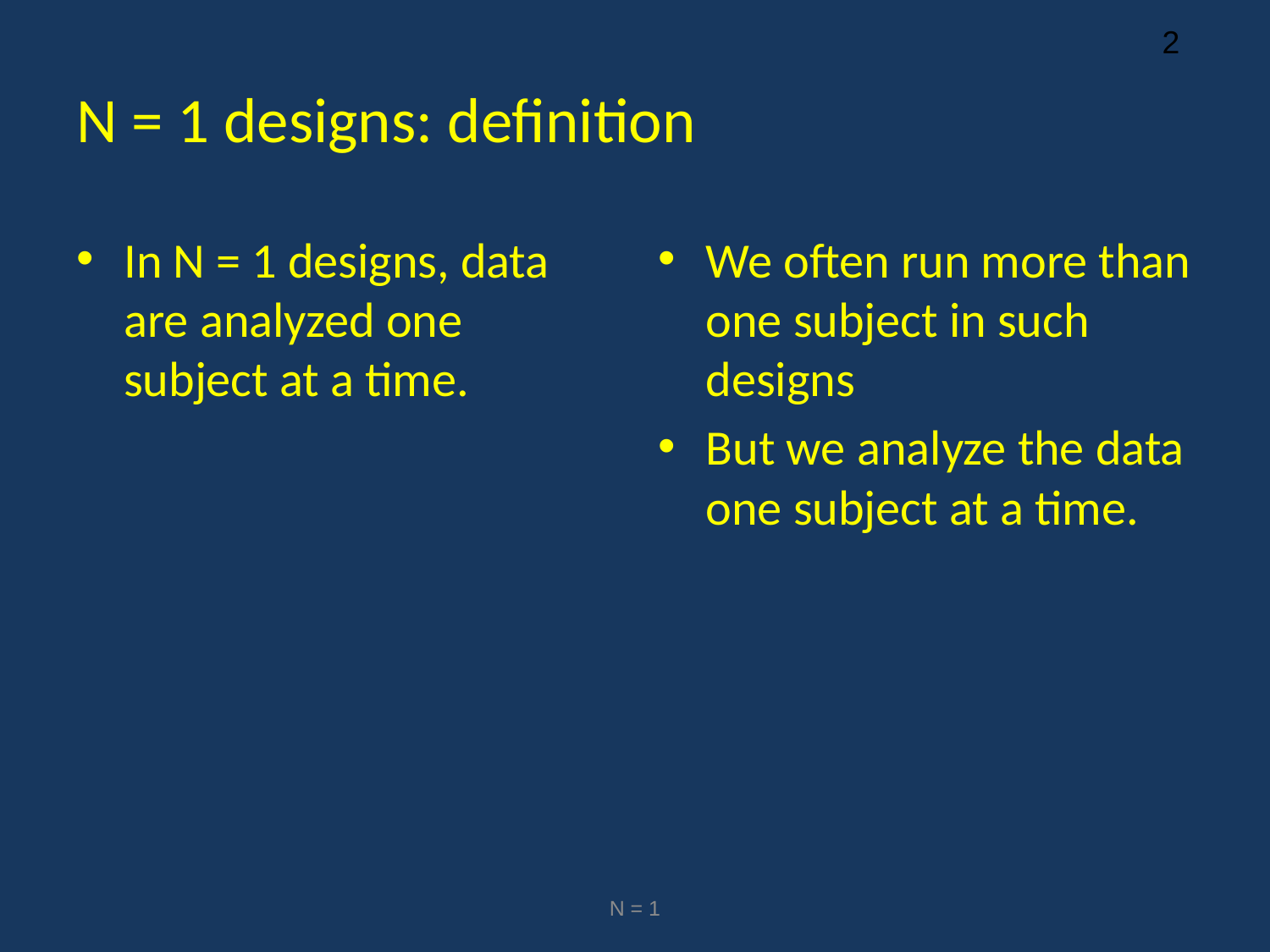

# N = 1 designs: definition
In N = 1 designs, data are analyzed one subject at a time.
We often run more than one subject in such designs
But we analyze the data one subject at a time.
N = 1